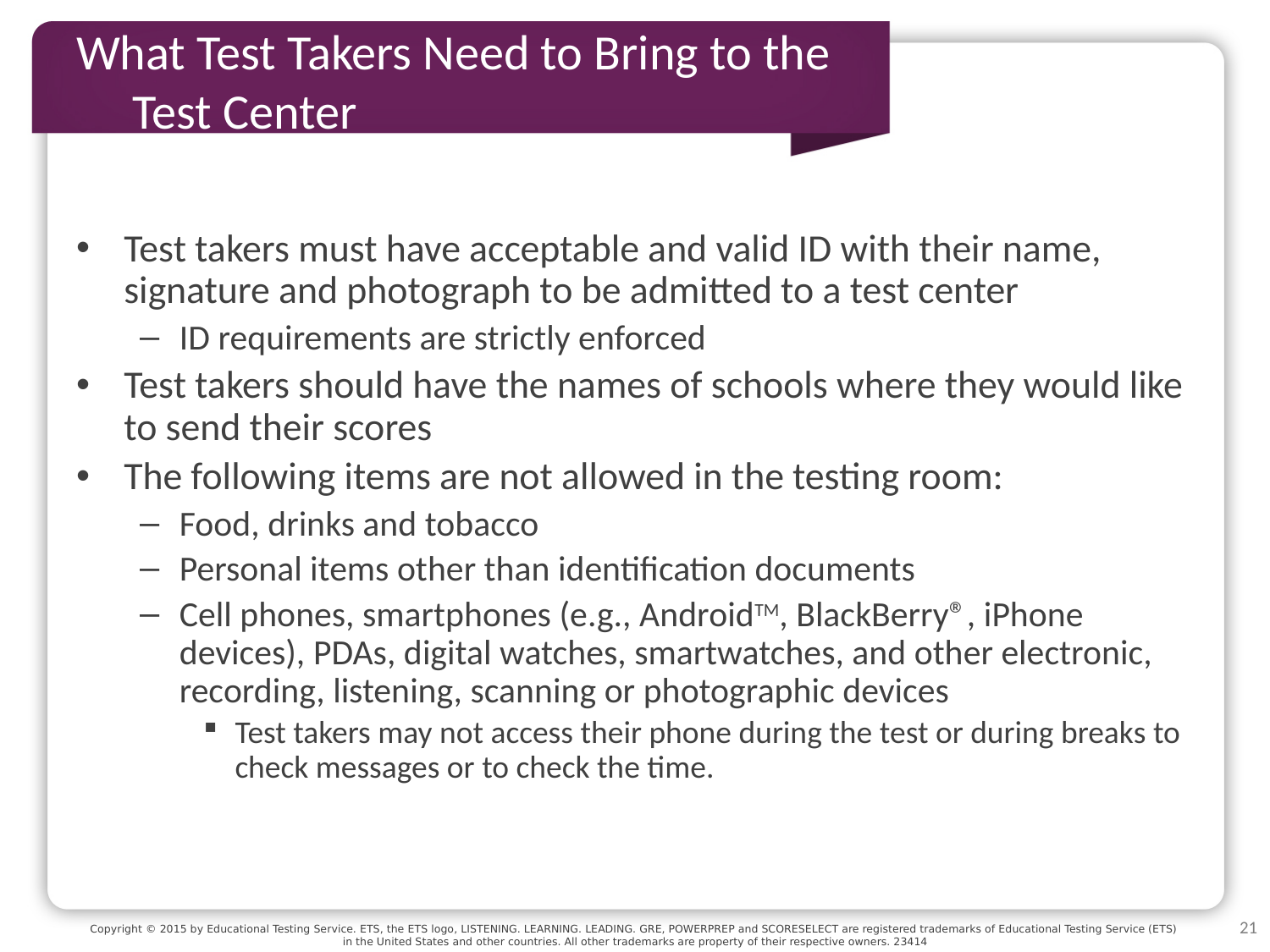

# What Test Takers Need to Bring to the          Test Center
Test takers must have acceptable and valid ID with their name, signature and photograph to be admitted to a test center
ID requirements are strictly enforced
Test takers should have the names of schools where they would like to send their scores
The following items are not allowed in the testing room:
Food, drinks and tobacco
Personal items other than identification documents
Cell phones, smartphones (e.g., AndroidTM, BlackBerry®, iPhone devices), PDAs, digital watches, smartwatches, and other electronic, recording, listening, scanning or photographic devices
Test takers may not access their phone during the test or during breaks to check messages or to check the time.

21